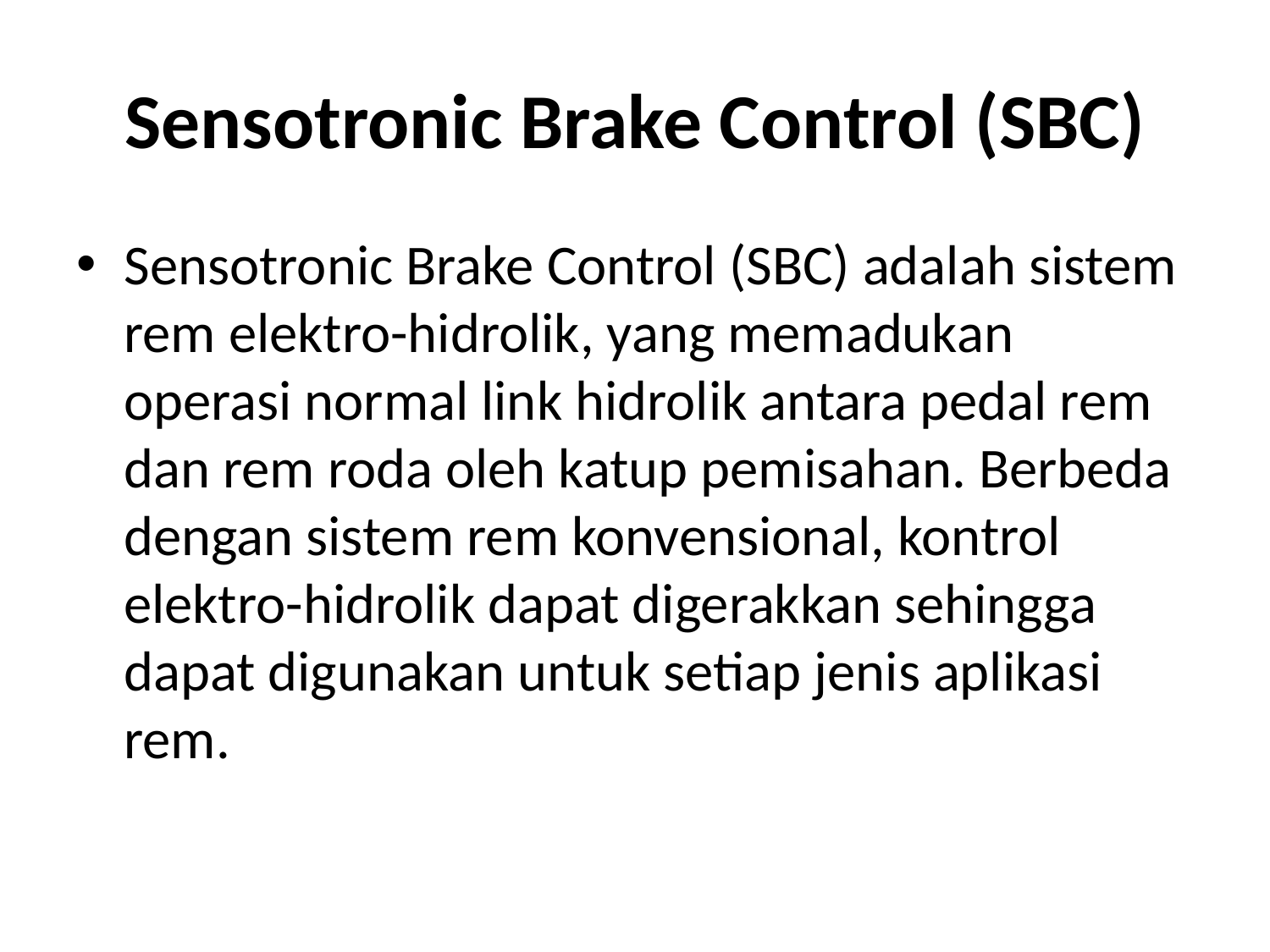

# Sensotronic Brake Control (SBC)
Sensotronic Brake Control (SBC) adalah sistem rem elektro-hidrolik, yang memadukan operasi normal link hidrolik antara pedal rem dan rem roda oleh katup pemisahan. Berbeda dengan sistem rem konvensional, kontrol elektro-hidrolik dapat digerakkan sehingga dapat digunakan untuk setiap jenis aplikasi rem.